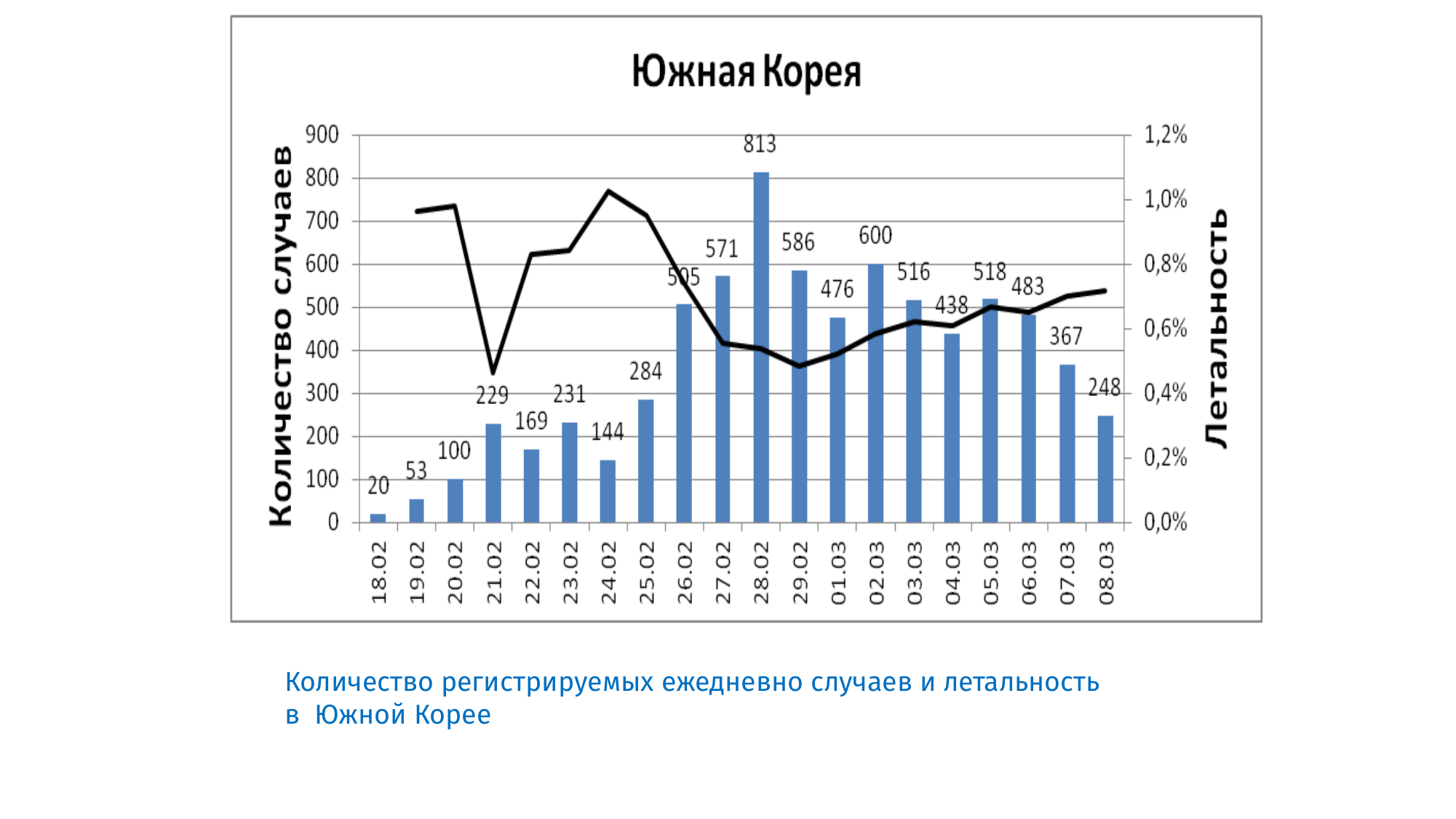

Количество регистрируемых ежедневно случаев и летальность в  Южной Корее